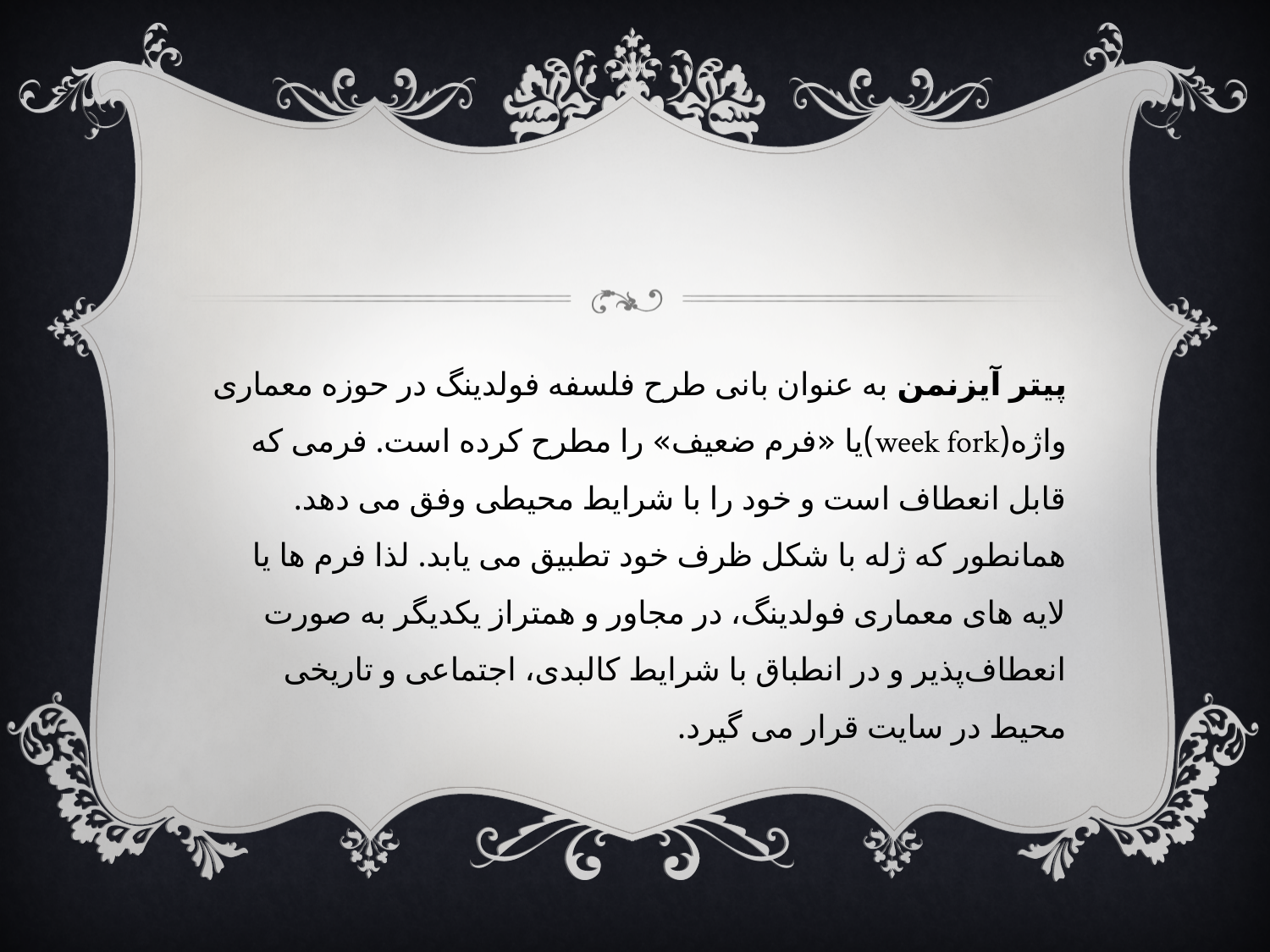

#
پیتر آیزنمن به عنوان بانی طرح فلسفه فولدینگ در حوزه معماری واژه(week fork)یا «فرم ضعیف» را مطرح کرده است. فرمی که قابل انعطاف است و خود را با شرایط محیطی وفق می دهد. همانطور که ژله با شکل ظرف خود تطبیق می یابد. لذا فرم ها یا لایه های معماری فولدینگ، در مجاور و همتراز یکدیگر به صورت انعطاف‌پذیر و در انطباق با شرایط کالبدی، اجتماعی و تاریخی محیط در سایت قرار می گیرد.